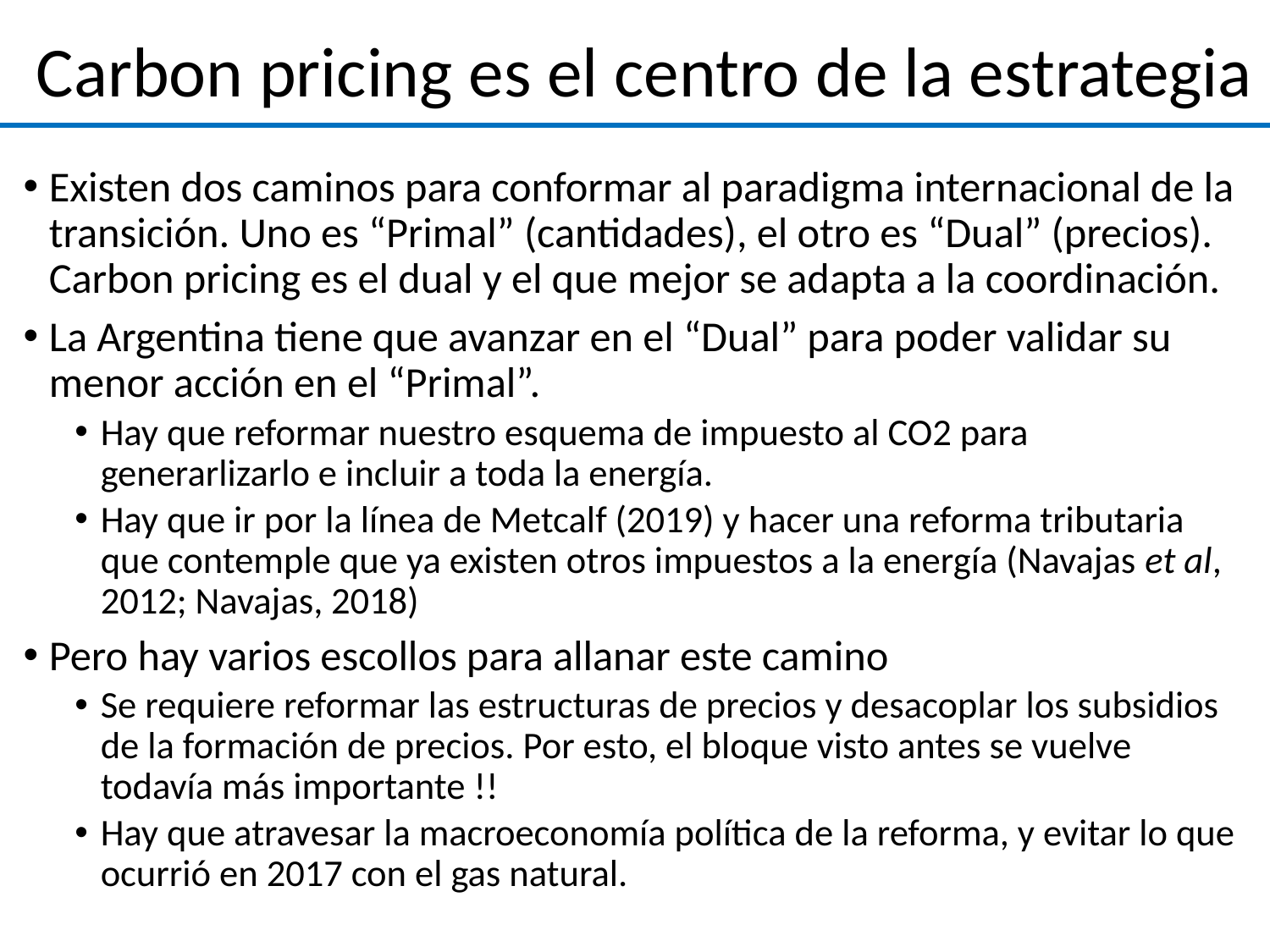

# Carbon pricing es el centro de la estrategia
Existen dos caminos para conformar al paradigma internacional de la transición. Uno es “Primal” (cantidades), el otro es “Dual” (precios). Carbon pricing es el dual y el que mejor se adapta a la coordinación.
La Argentina tiene que avanzar en el “Dual” para poder validar su menor acción en el “Primal”.
Hay que reformar nuestro esquema de impuesto al CO2 para generarlizarlo e incluir a toda la energía.
Hay que ir por la línea de Metcalf (2019) y hacer una reforma tributaria que contemple que ya existen otros impuestos a la energía (Navajas et al, 2012; Navajas, 2018)
Pero hay varios escollos para allanar este camino
Se requiere reformar las estructuras de precios y desacoplar los subsidios de la formación de precios. Por esto, el bloque visto antes se vuelve todavía más importante !!
Hay que atravesar la macroeconomía política de la reforma, y evitar lo que ocurrió en 2017 con el gas natural.